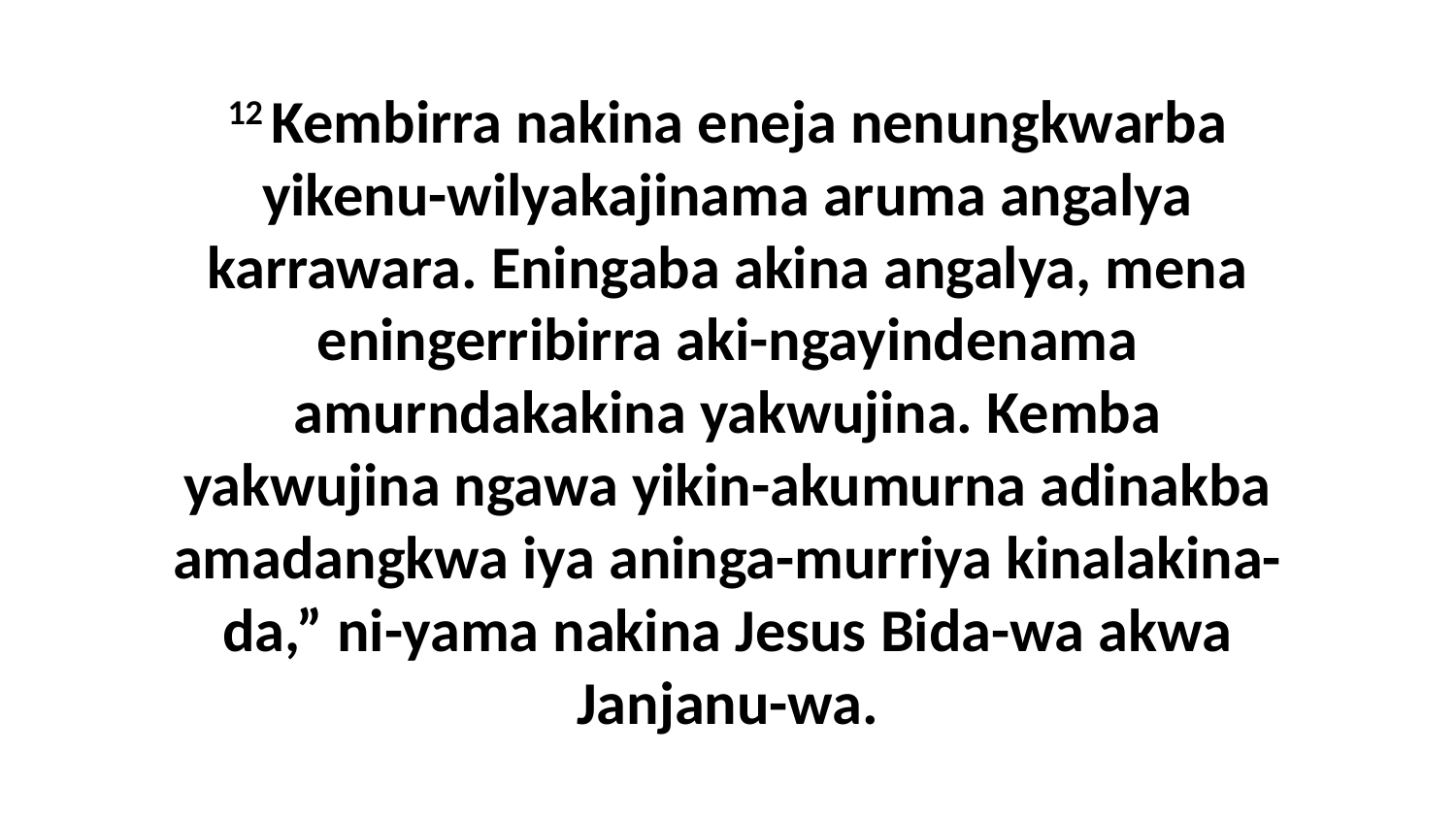

12 Kembirra nakina eneja nenungkwarba yikenu-wilyakajinama aruma angalya karrawara. Eningaba akina angalya, mena eningerribirra aki-ngayindenama amurndakakina yakwujina. Kemba yakwujina ngawa yikin-akumurna adinakba amadangkwa iya aninga-murriya kinalakina-da,” ni-yama nakina Jesus Bida-wa akwa Janjanu-wa.